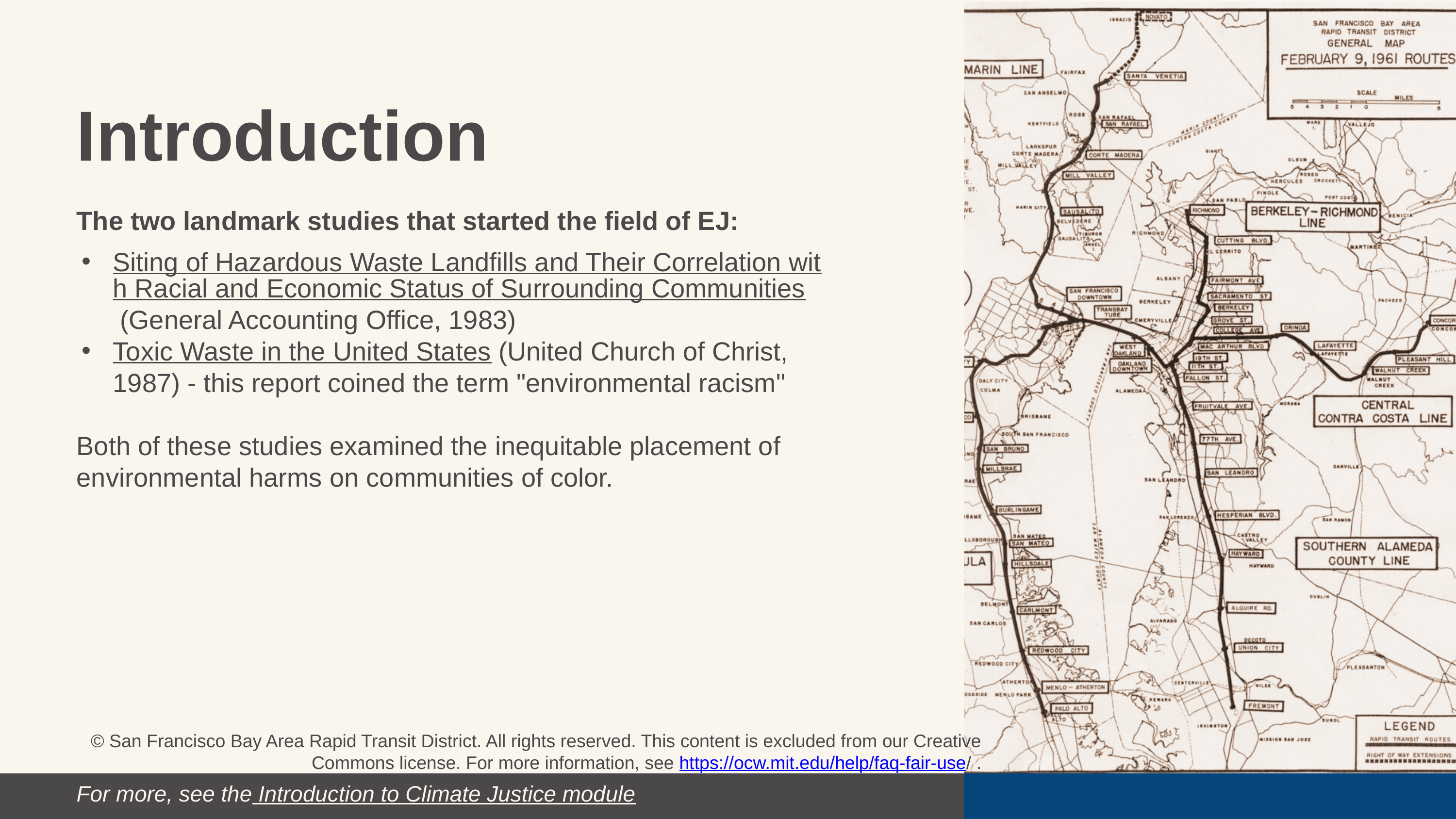

Introduction
The two landmark studies that started the field of EJ:
Siting of Hazardous Waste Landfills and Their Correlation with Racial and Economic Status of Surrounding Communities (General Accounting Office, 1983)
Toxic Waste in the United States (United Church of Christ, 1987) - this report coined the term "environmental racism"

Both of these studies examined the inequitable placement of environmental harms on communities of color.
© San Francisco Bay Area Rapid Transit District. All rights reserved. This content is excluded from our Creative Commons license. For more information, see https://ocw.mit.edu/help/faq-fair-use/ .

For more, see the Introduction to Climate Justice module